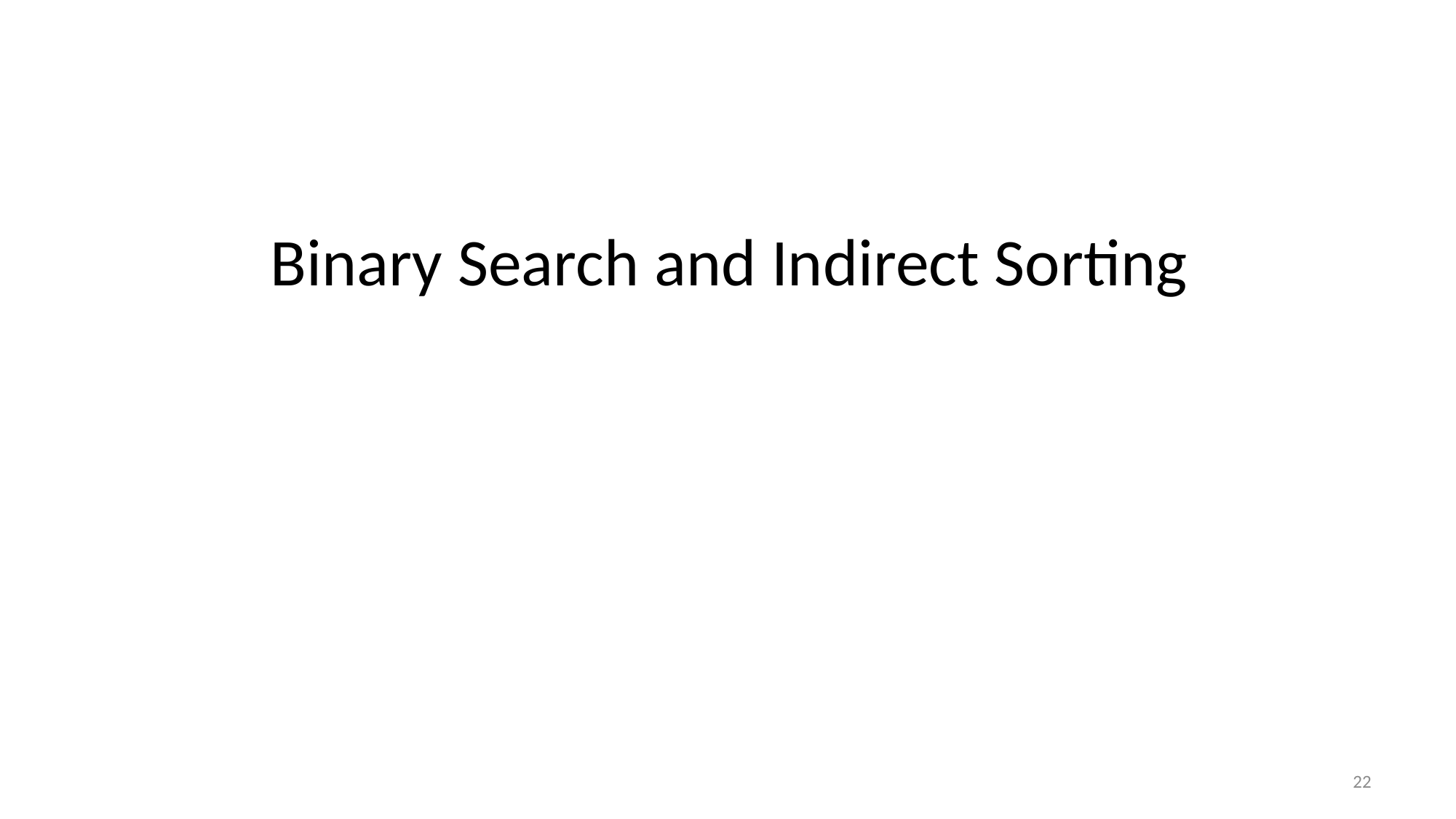

# Binary Search and Indirect Sorting
22